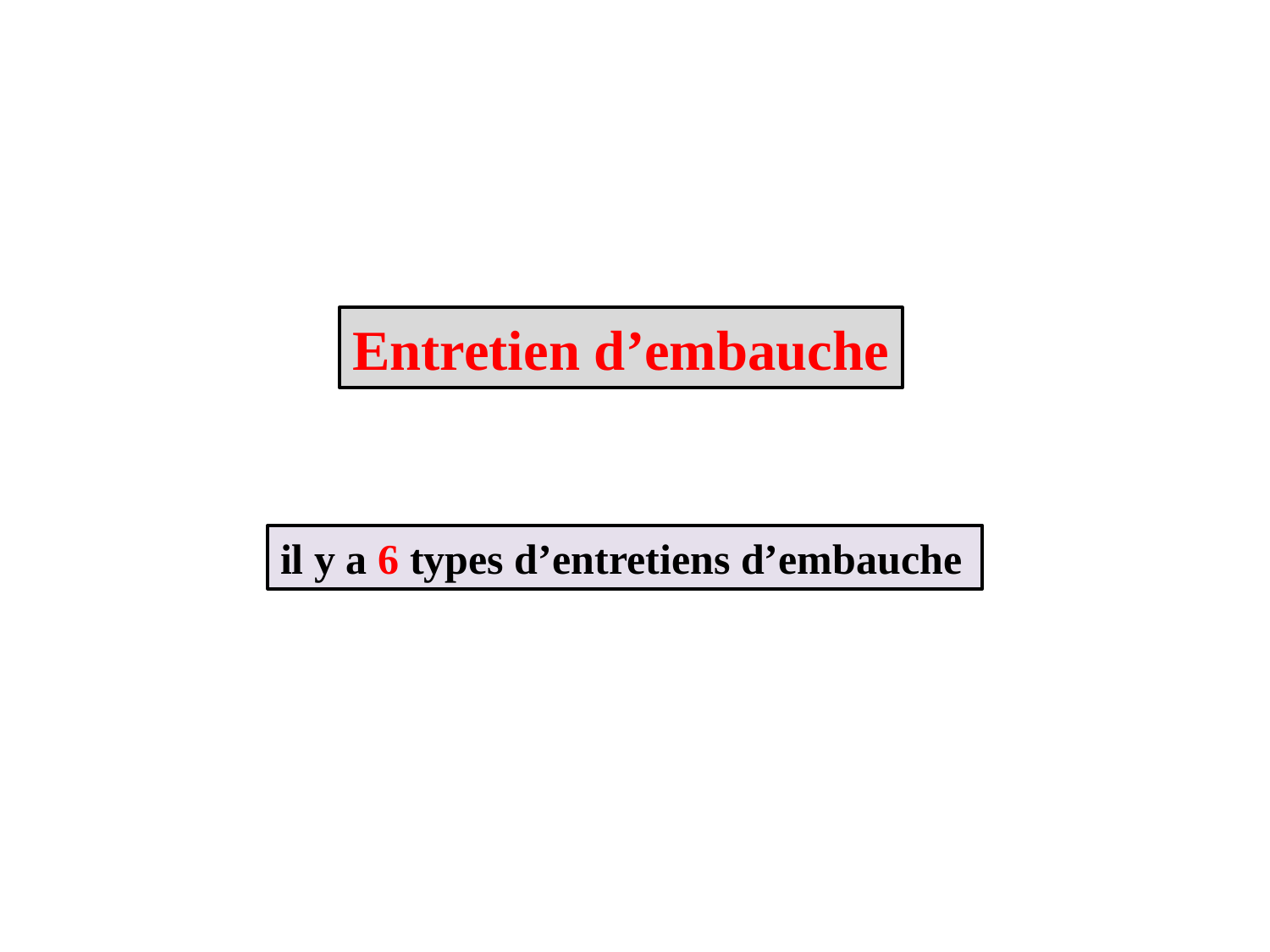

Entretien d’embauche
il y a 6 types d’entretiens d’embauche